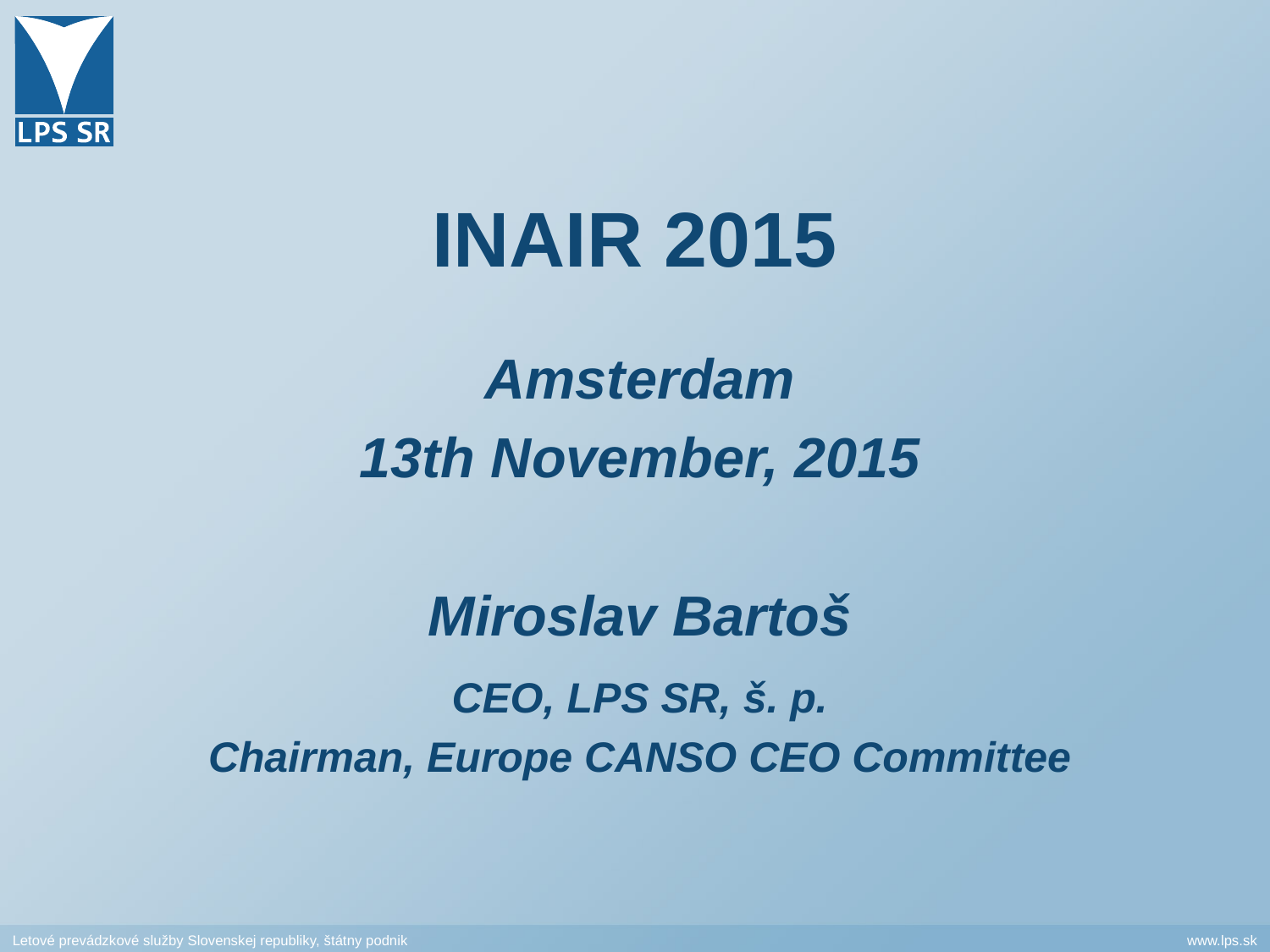

# INAIR 2015
Amsterdam
13th November, 2015

Miroslav Bartoš

CEO, LPS SR, š. p.
Chairman, Europe CANSO CEO Committee